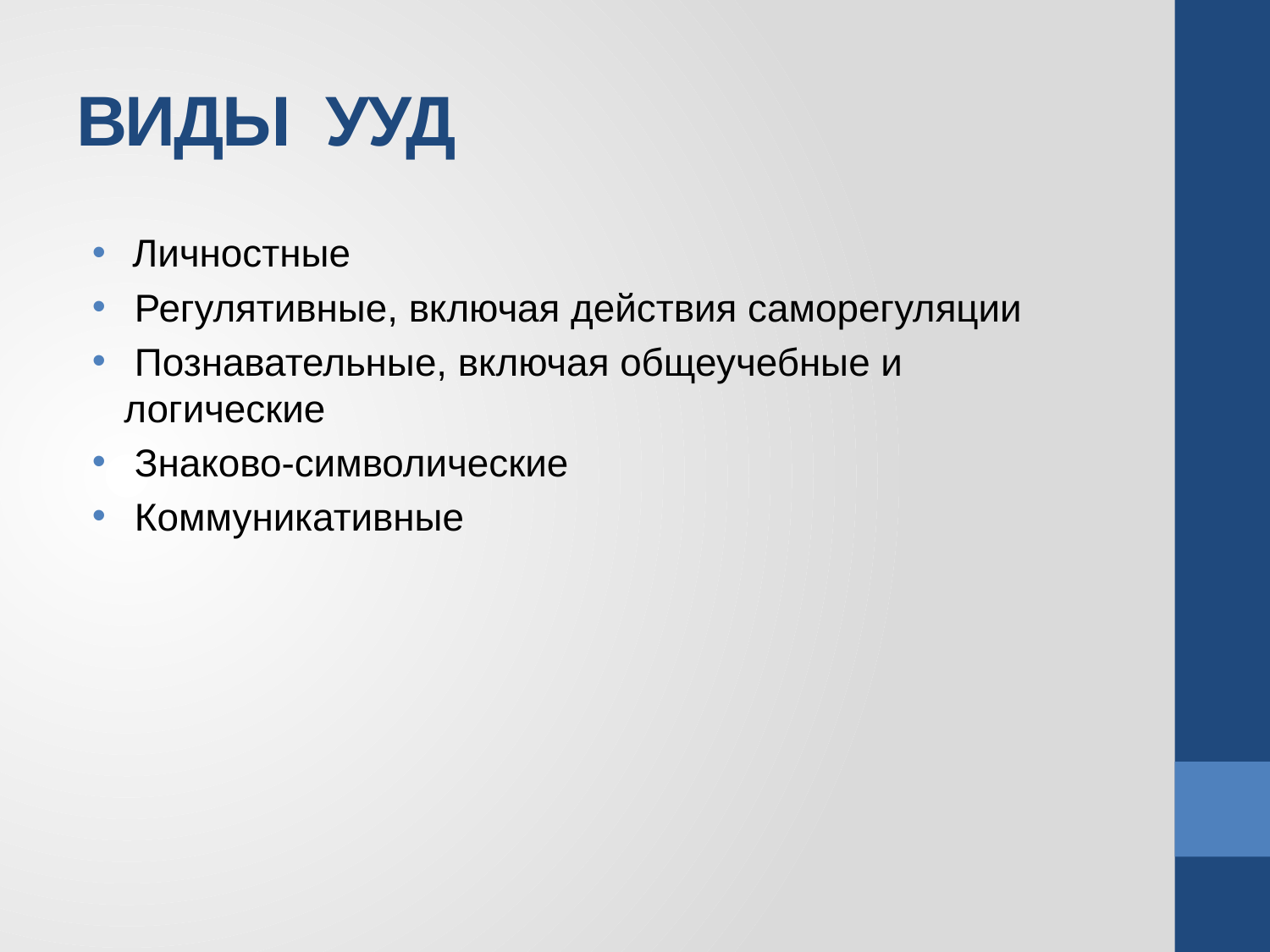

# ВИДЫ  УУД
 Личностные
 Регулятивные, включая действия саморегуляции
 Познавательные, включая общеучебные и логические
 Знаково-символические
 Коммуникативные